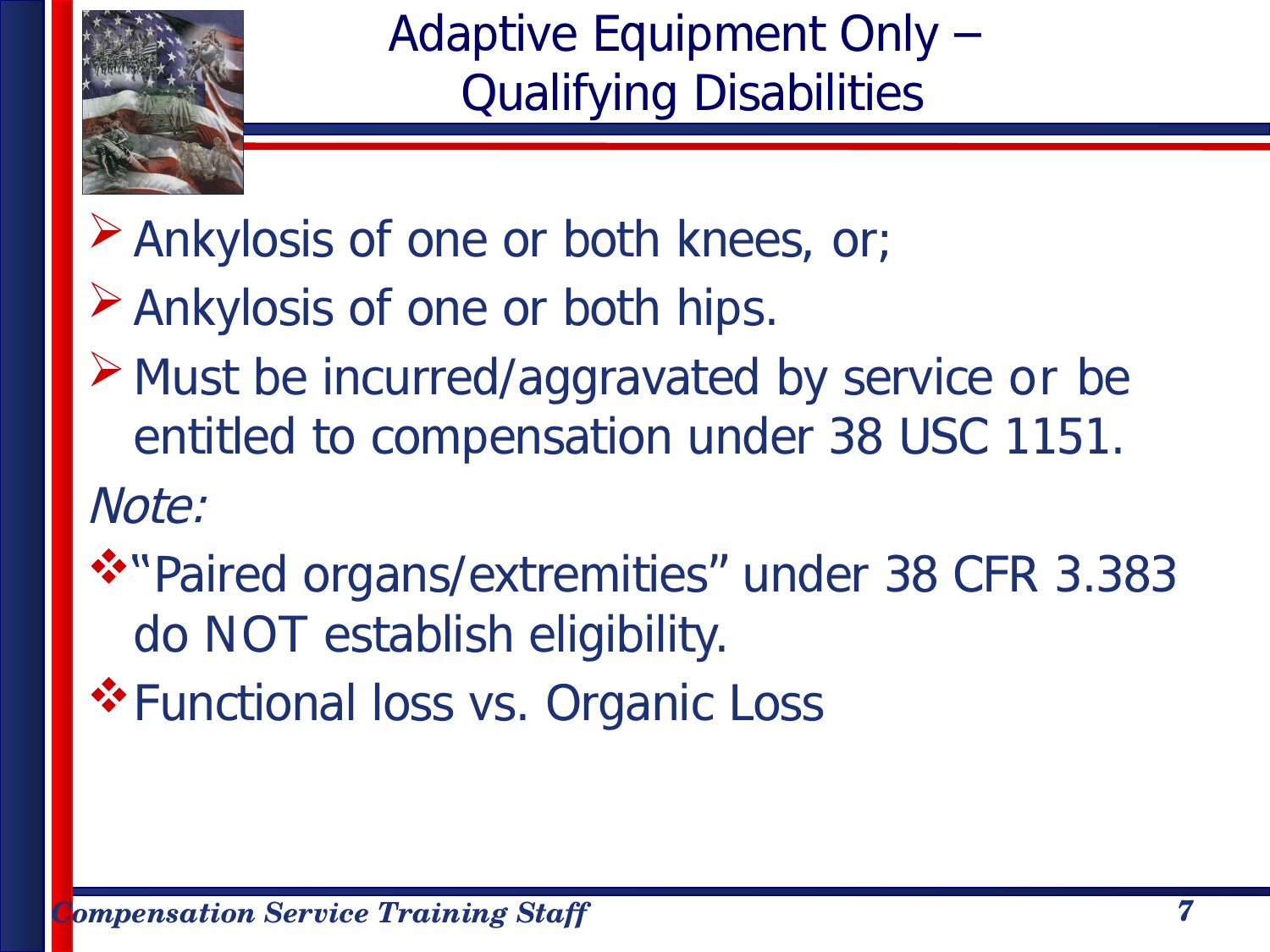

Adaptive Equipment Only –
Qualifying Disabilities
Ankylosis of one or both knees, or;
Ankylosis of one or both hips.
Must be incurred/aggravated by service or be entitled to compensation under 38 USC 1151.
Note:
“Paired organs/extremities” under 38 CFR 3.383 do NOT establish eligibility.
Functional loss vs. Organic Loss

7
7